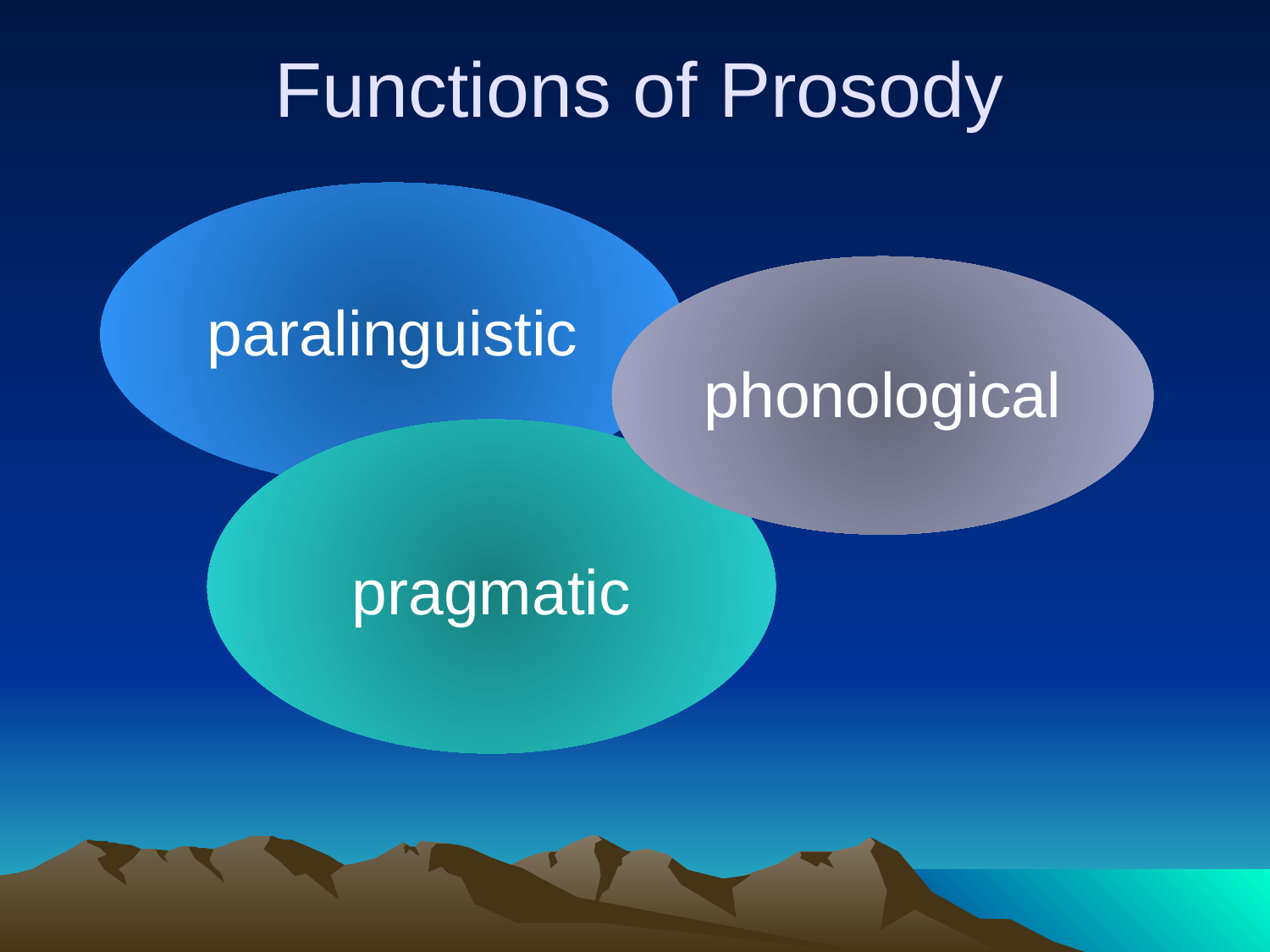

# Functions of Prosody

paralinguistic

pragmatic

phonological